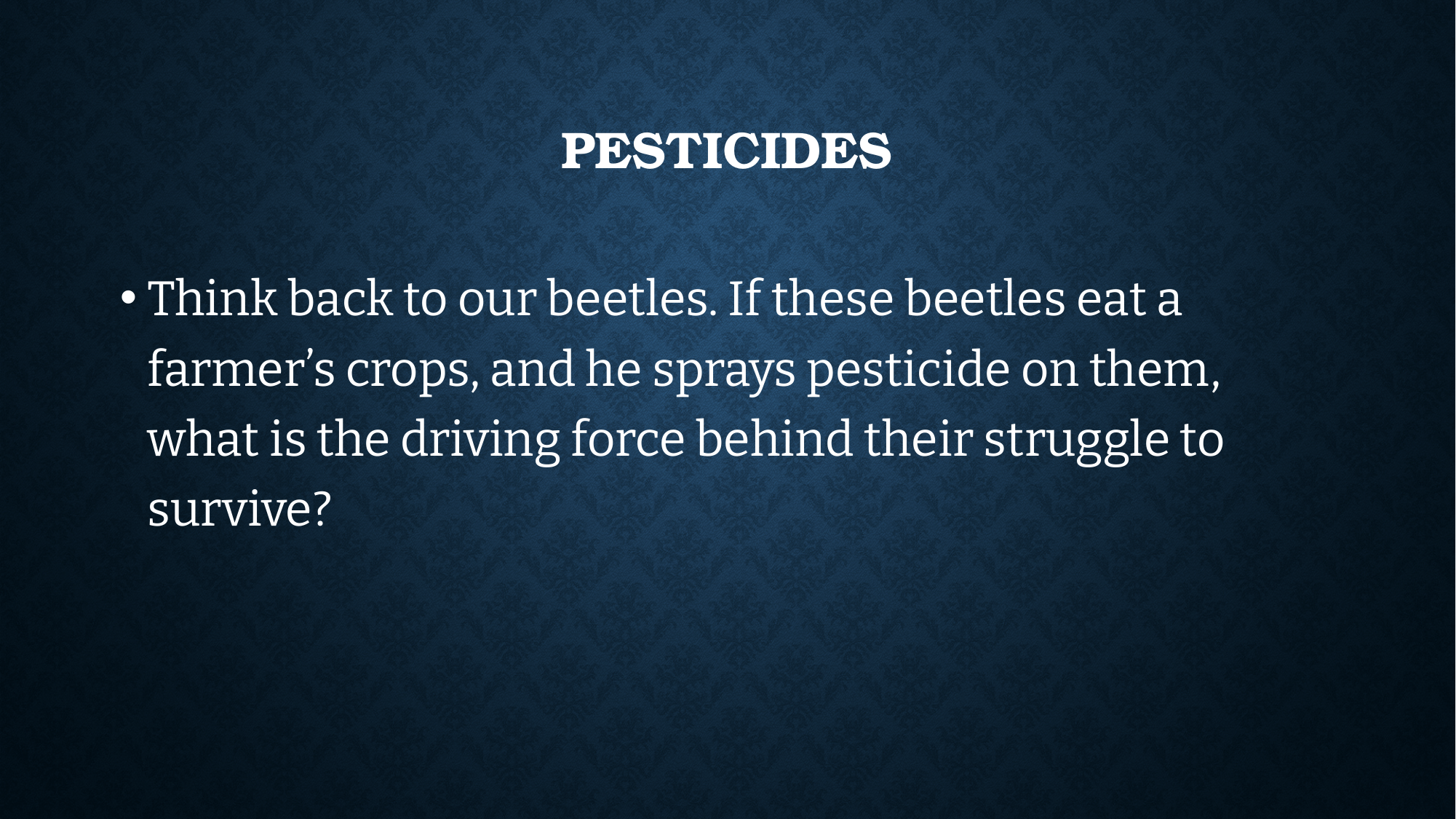

# Pesticides
Think back to our beetles. If these beetles eat a farmer’s crops, and he sprays pesticide on them, what is the driving force behind their struggle to survive?